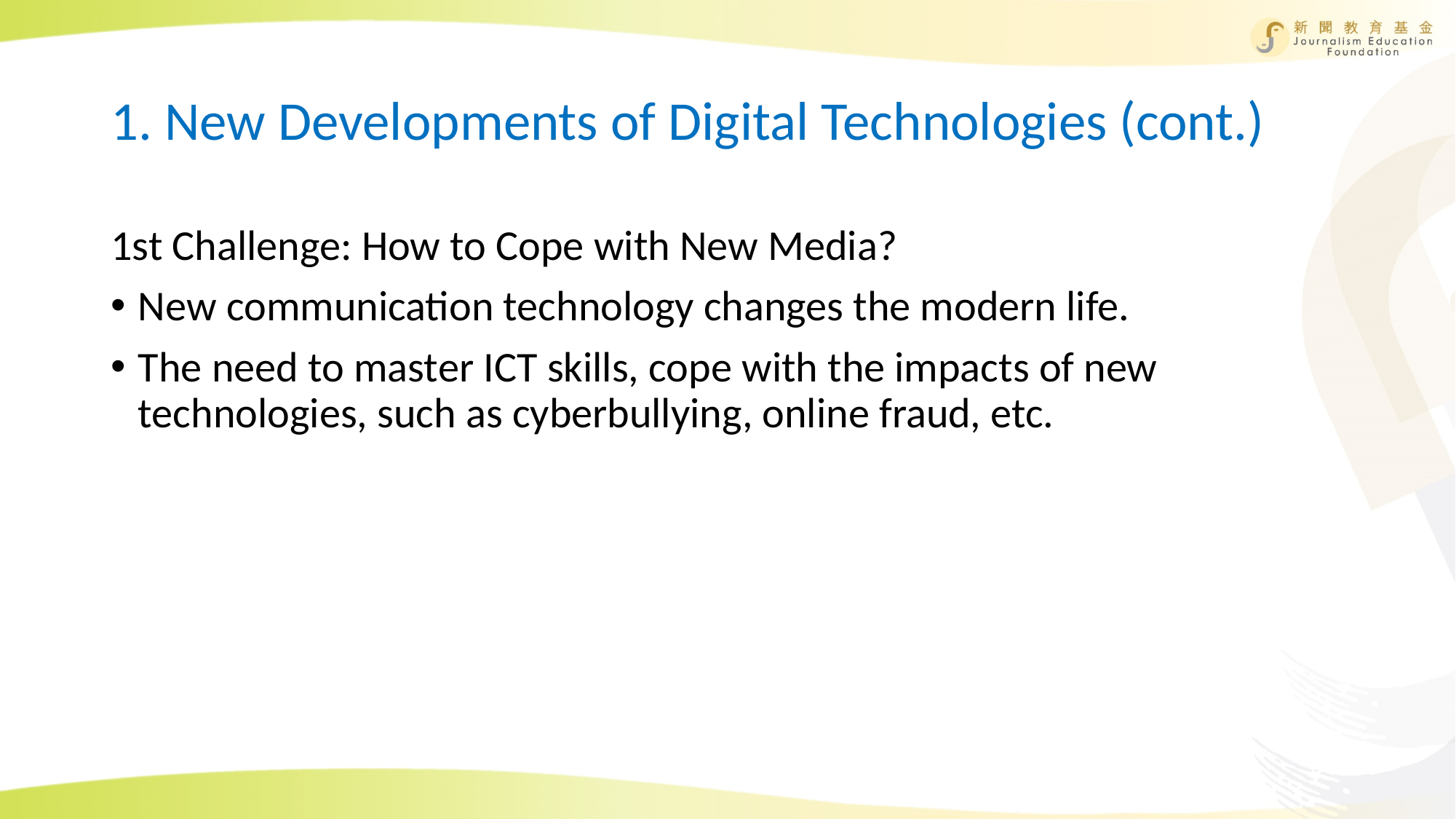

# 1. New Developments of Digital Technologies (cont.)
1st Challenge: How to Cope with New Media?
New communication technology changes the modern life.
The need to master ICT skills, cope with the impacts of new technologies, such as cyberbullying, online fraud, etc.